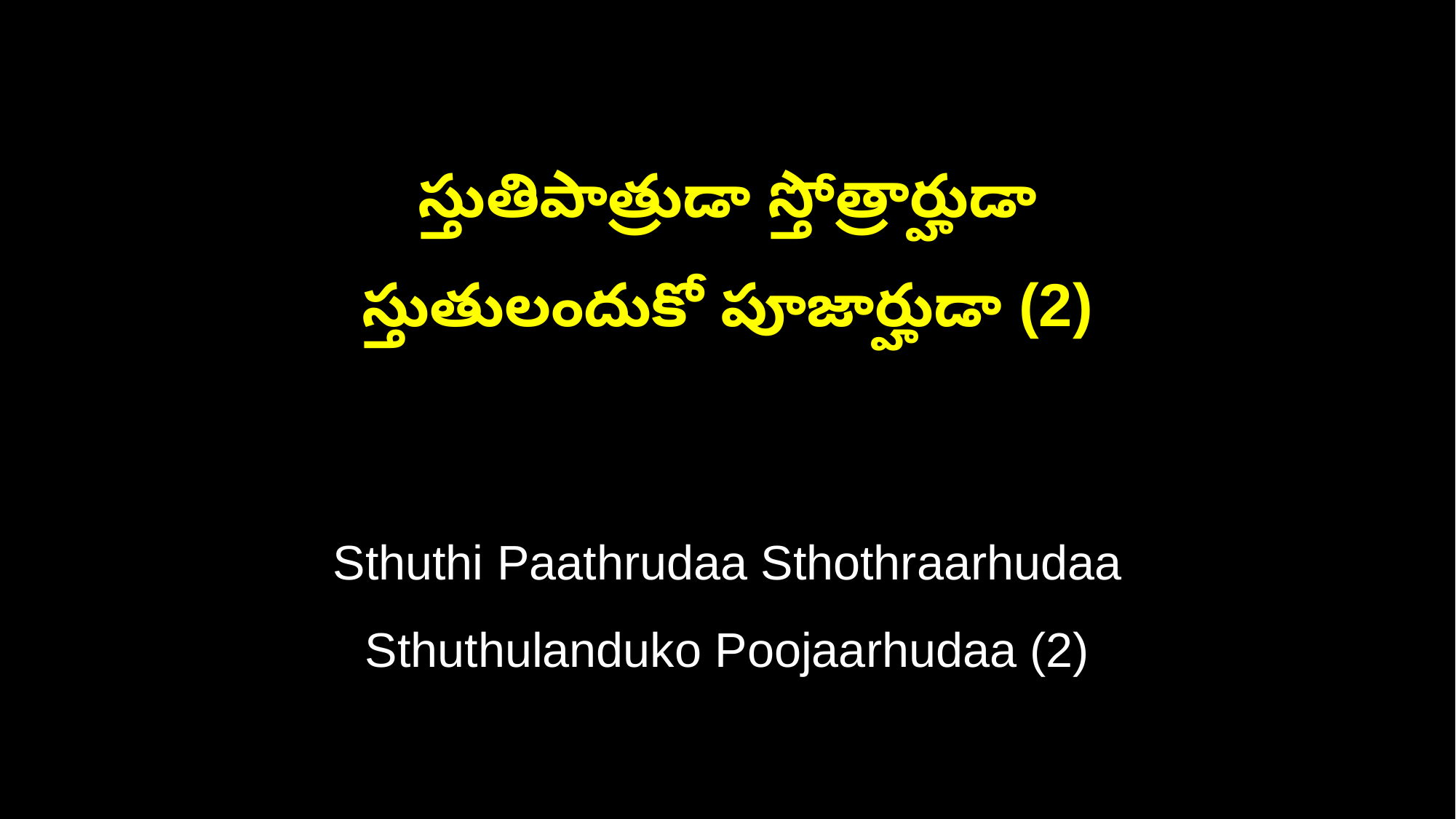

స్తుతిపాత్రుడా స్తోత్రార్హుడా
స్తుతులందుకో పూజార్హుడా (2)
Sthuthi Paathrudaa Sthothraarhudaa
Sthuthulanduko Poojaarhudaa (2)